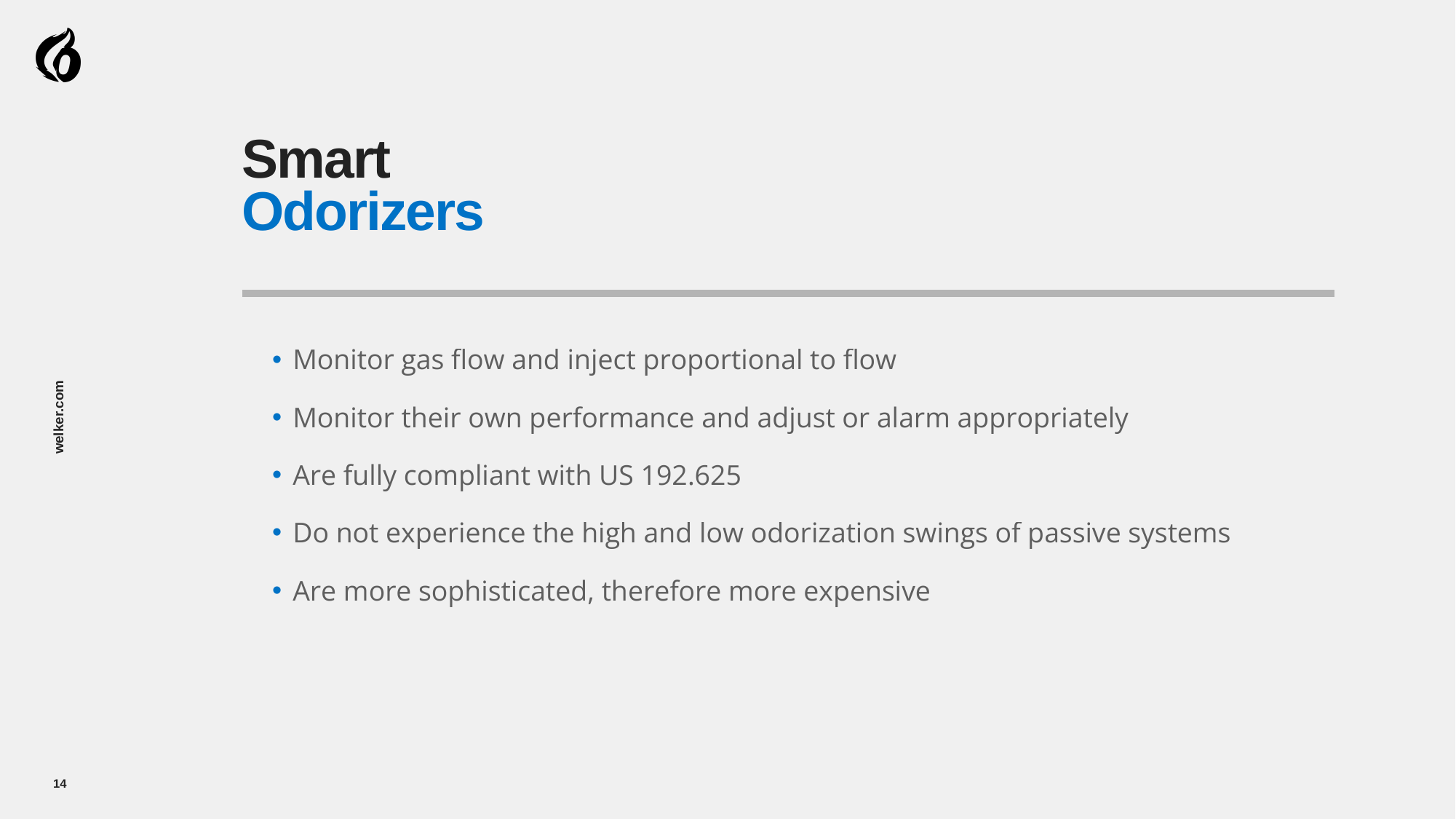

# Smart Odorizers
Monitor gas flow and inject proportional to flow
Monitor their own performance and adjust or alarm appropriately
Are fully compliant with US 192.625
Do not experience the high and low odorization swings of passive systems
Are more sophisticated, therefore more expensive